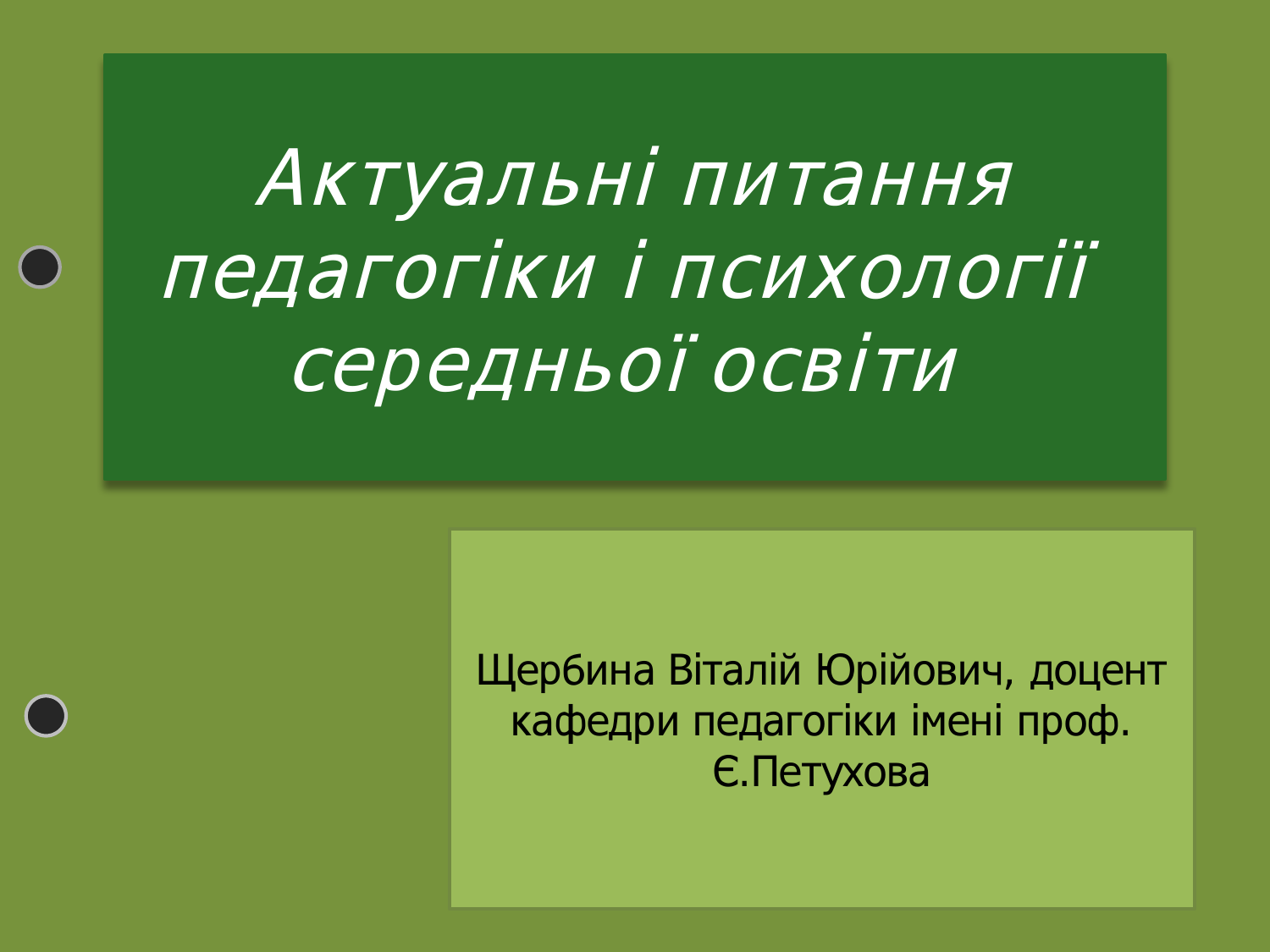

Актуальні питання педагогіки і психології
середньої освіти

Щербина Віталій Юрійович, доцент кафедри педагогіки імені проф. Є.Петухова